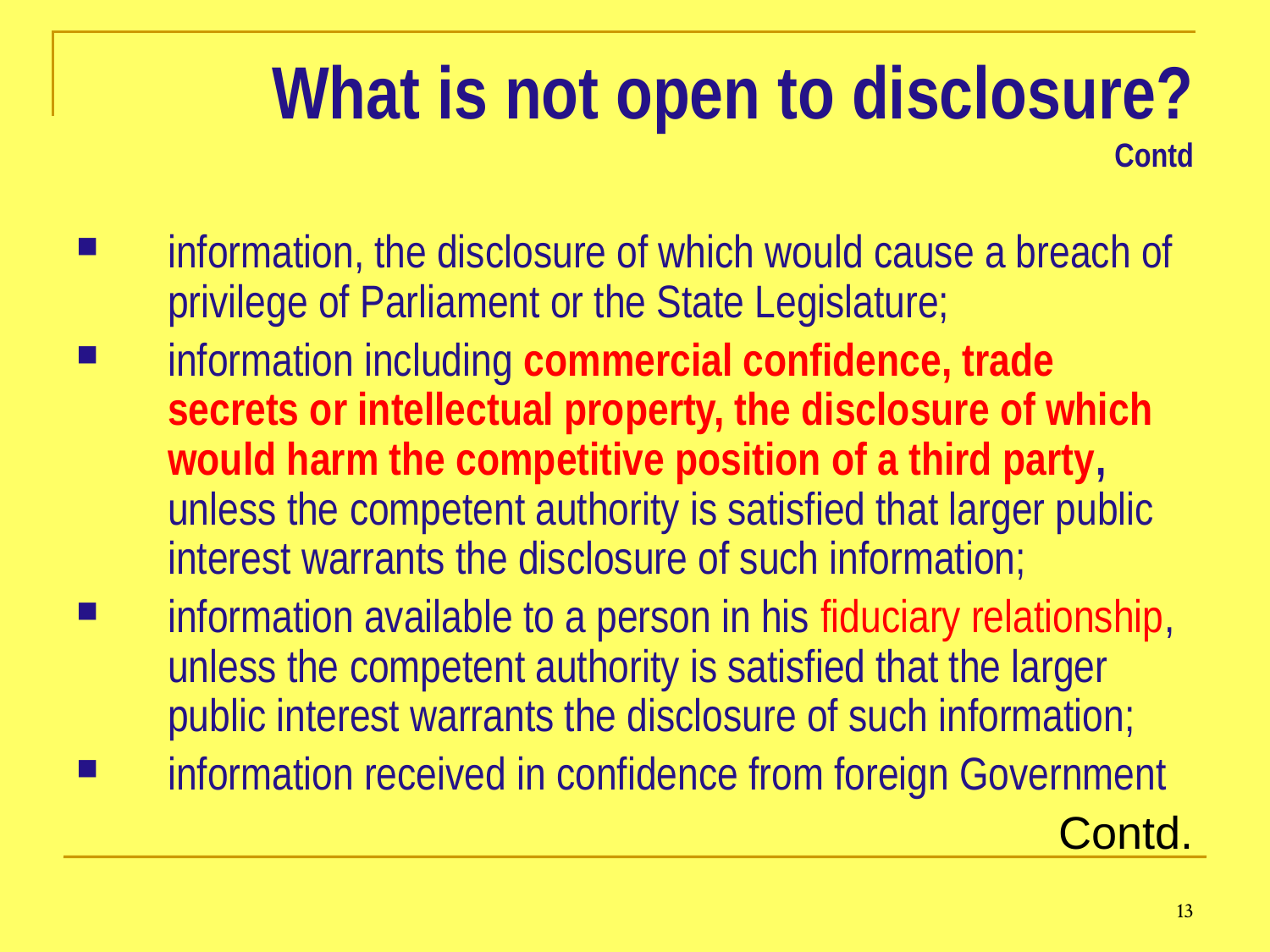

# What is not open to disclosure? Contd
information, the disclosure of which would cause a breach of privilege of Parliament or the State Legislature;
information including commercial confidence, trade secrets or intellectual property, the disclosure of which would harm the competitive position of a third party, unless the competent authority is satisfied that larger public interest warrants the disclosure of such information;
information available to a person in his fiduciary relationship, unless the competent authority is satisfied that the larger public interest warrants the disclosure of such information;
information received in confidence from foreign Government
Contd.
13